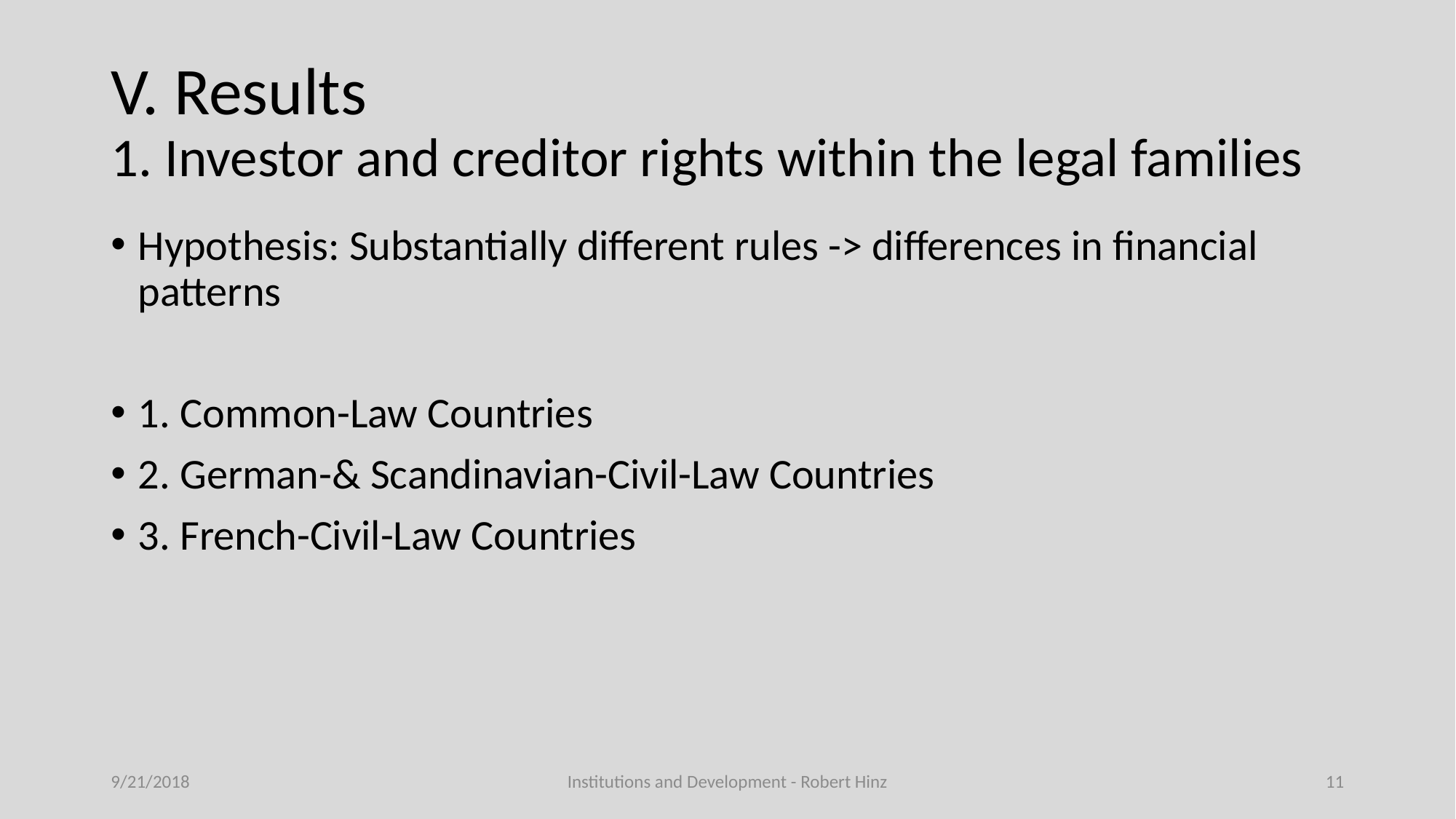

# V. Results 1. Investor and creditor rights within the legal families
Hypothesis: Substantially different rules -> differences in financial patterns

1. Common-Law Countries
2. German-& Scandinavian-Civil-Law Countries
3. French-Civil-Law Countries
9/21/2018
Institutions and Development - Robert Hinz
11